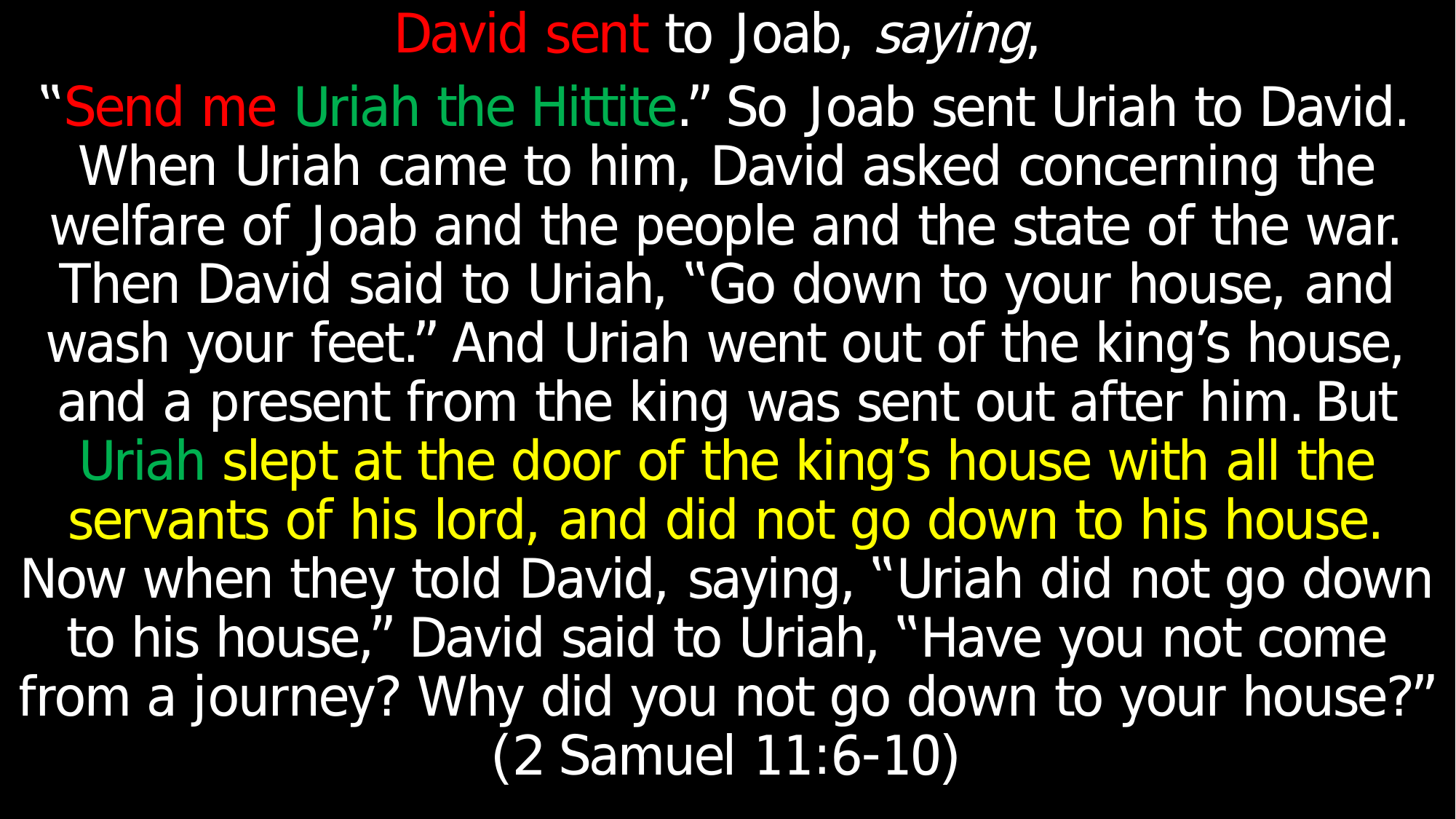

David sent to Joab, saying,
“Send me Uriah the Hittite.” So Joab sent Uriah to David. When Uriah came to him, David asked concerning the welfare of Joab and the people and the state of the war. Then David said to Uriah, “Go down to your house, and wash your feet.” And Uriah went out of the king’s house, and a present from the king was sent out after him. But Uriah slept at the door of the king’s house with all the servants of his lord, and did not go down to his house. Now when they told David, saying, “Uriah did not go down to his house,” David said to Uriah, “Have you not come from a journey? Why did you not go down to your house?” (2 Samuel 11:6-10)